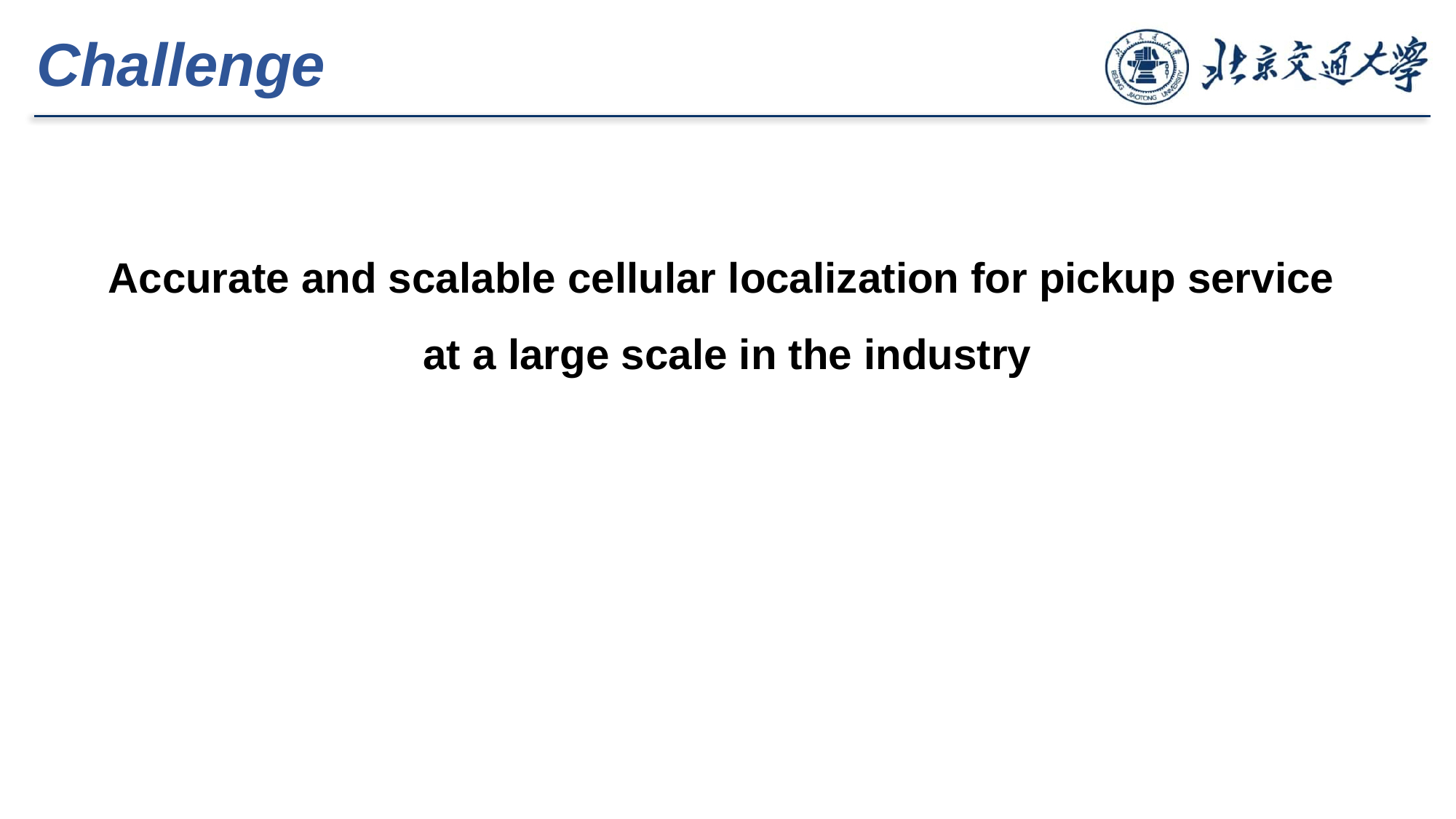

# Challenge
Accurate and scalable cellular localization for pickup service
at a large scale in the industry